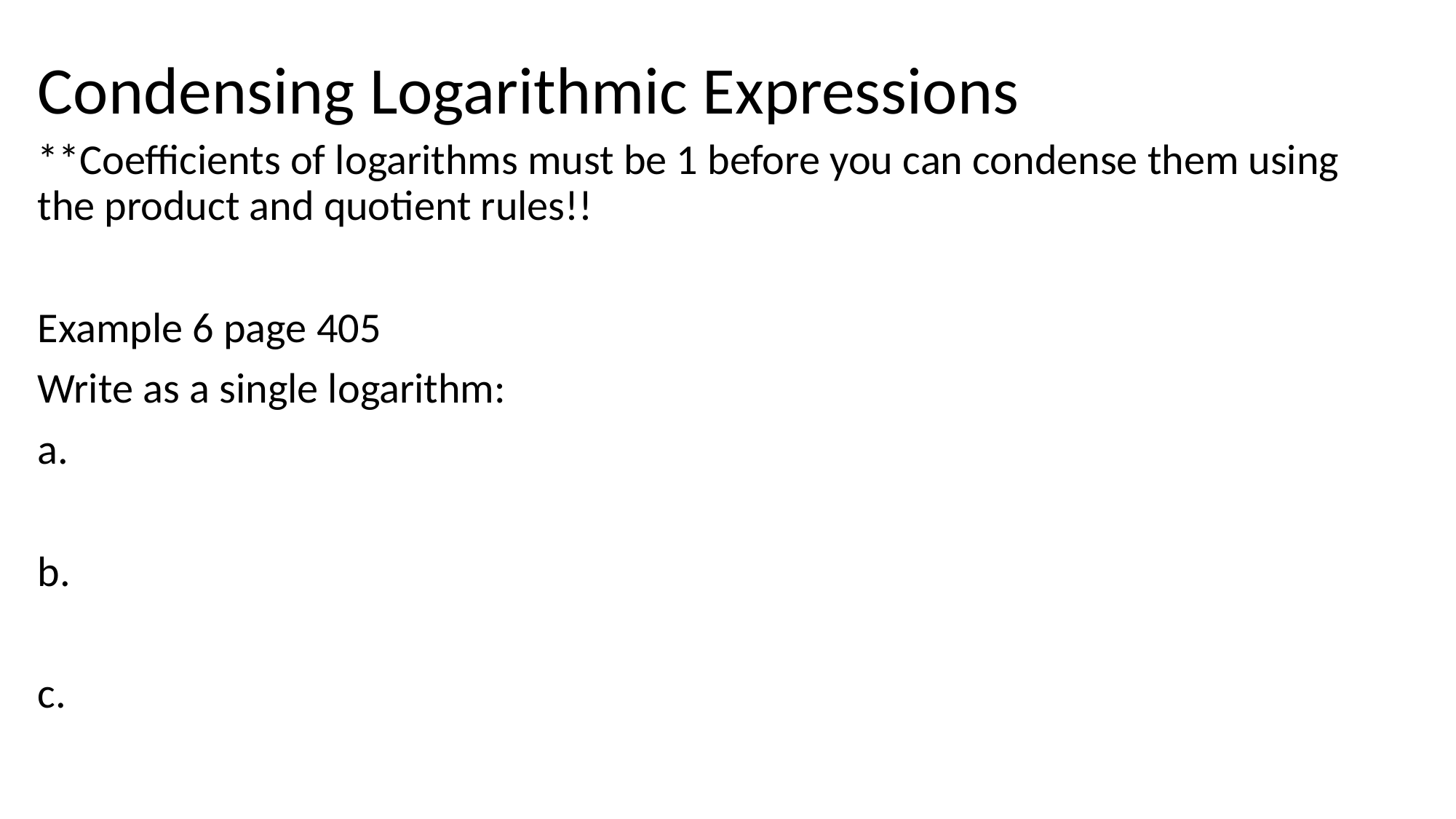

# Condensing Logarithmic Expressions
**Coefficients of logarithms must be 1 before you can condense them using the product and quotient rules!!

Example 6 page 405
Write as a single logarithm:
a.

b.

c.